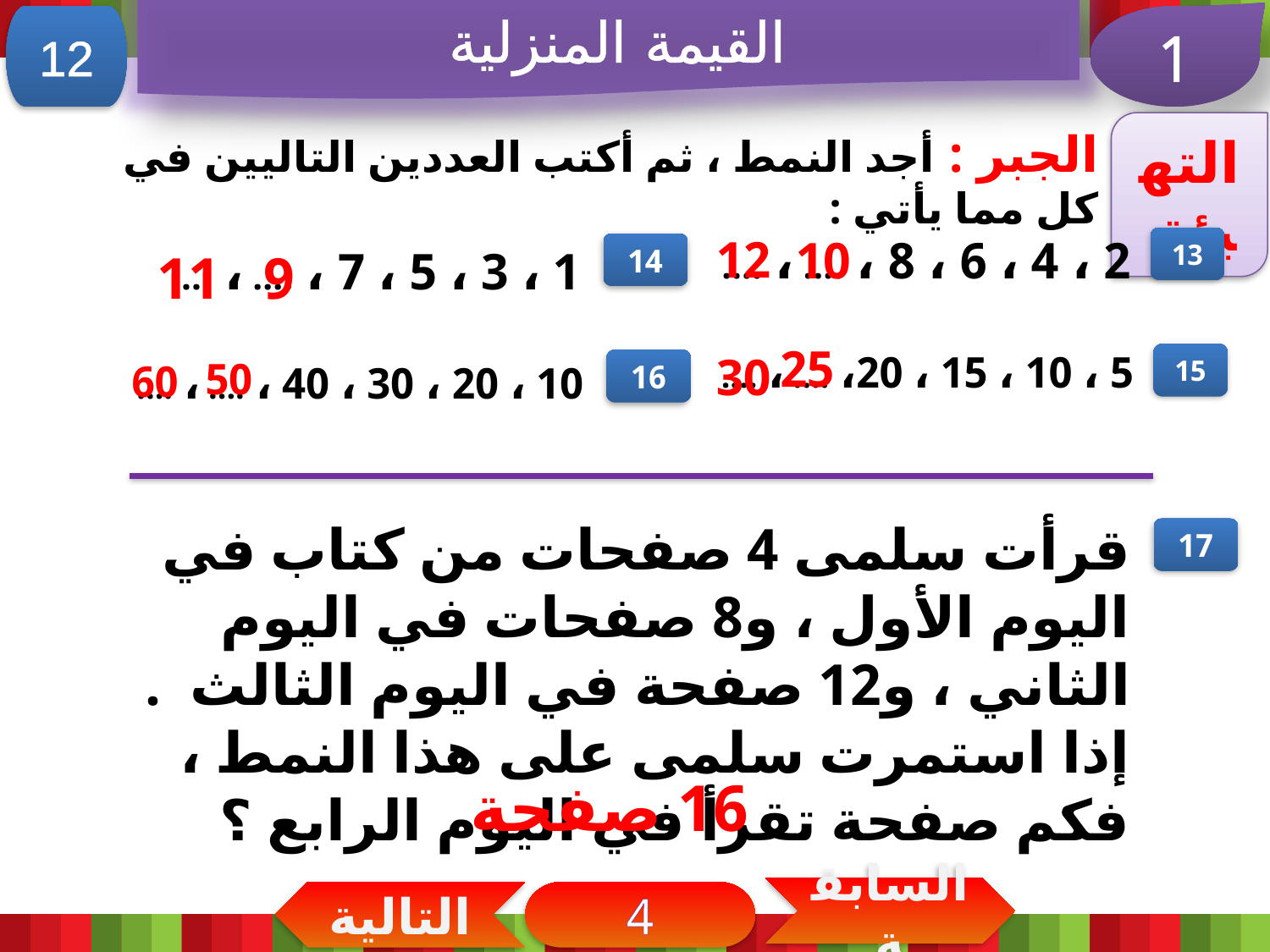

القيمة المنزلية
12
1
التهيئة
الجبر : أجد النمط ، ثم أكتب العددين التاليين في كل مما يأتي :
12
2 ، 4 ، 6 ، 8 ، .... ، ....
10
13
14
1 ، 3 ، 5 ، 7 ، .... ، ....
11
9
25
5 ، 10 ، 15 ، 20، .... ، ....
30
15
50
60
16
10 ، 20 ، 30 ، 40 ، .... ، ....
قرأت سلمى 4 صفحات من كتاب في اليوم الأول ، و8 صفحات في اليوم الثاني ، و12 صفحة في اليوم الثالث  . إذا استمرت سلمى على هذا النمط ، فكم صفحة تقرأ في اليوم الرابع ؟
17
16 صفحة

السابقة

التالية

4